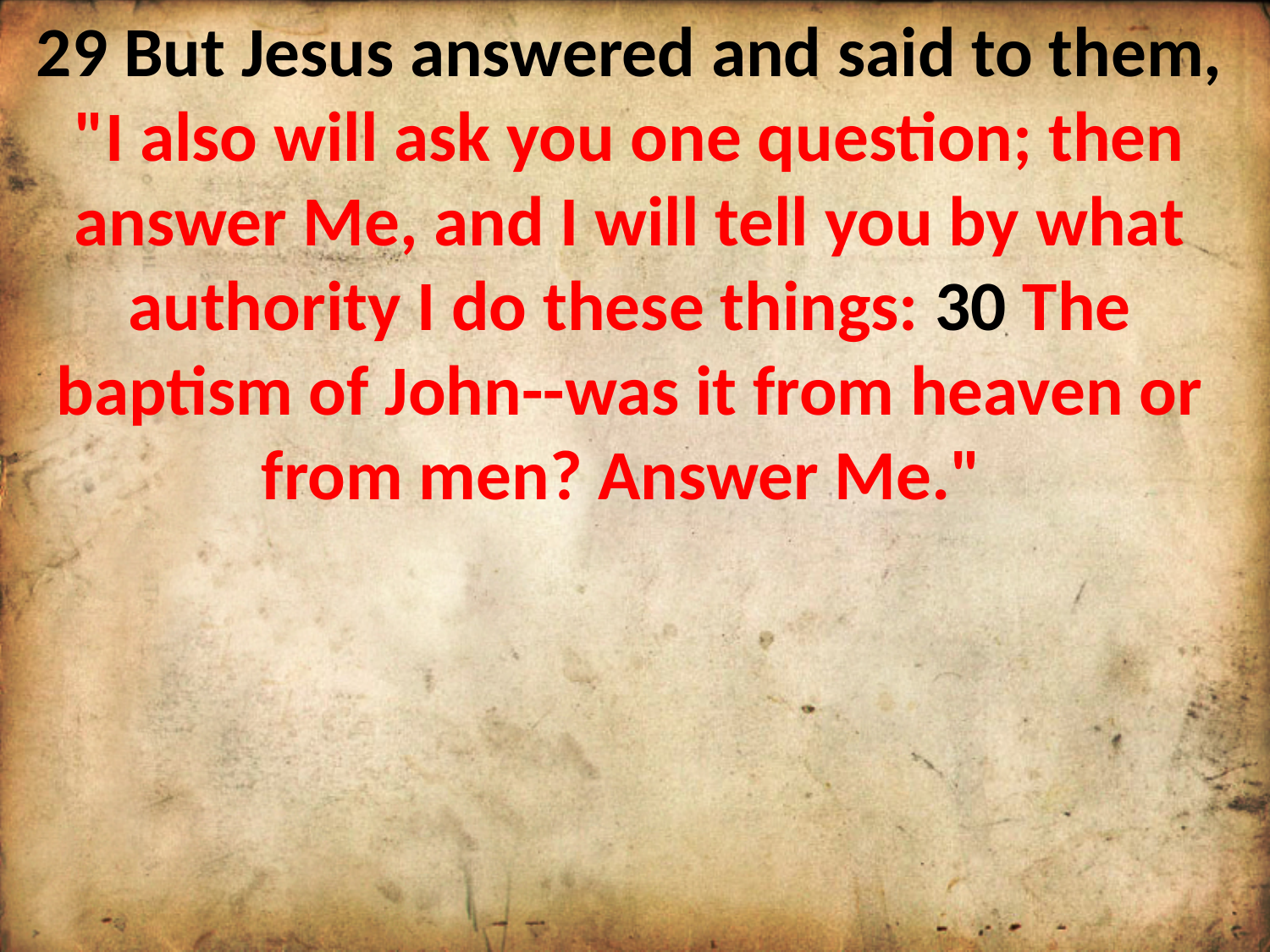

29 But Jesus answered and said to them, "I also will ask you one question; then answer Me, and I will tell you by what authority I do these things: 30 The baptism of John--was it from heaven or from men? Answer Me."